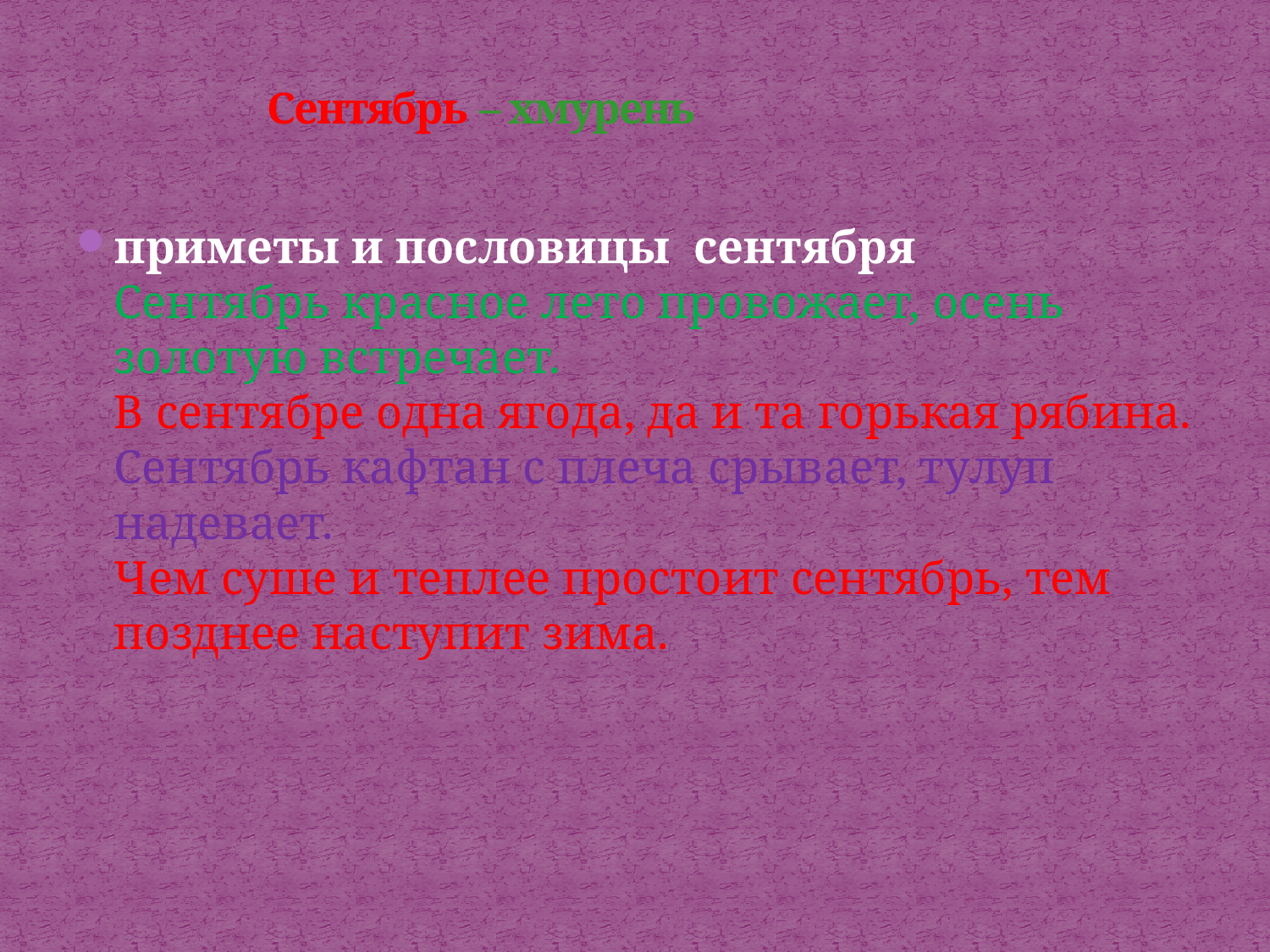

# Сентябрь – хмурень
приметы и пословицы  сентября
Сентябрь красное лето провожает, осень золотую встречает.
В сентябре одна ягода, да и та горькая рябина.
Сентябрь кафтан с плеча срывает, тулуп надевает.
Чем суше и теплее простоит сентябрь, тем позднее наступит зима.